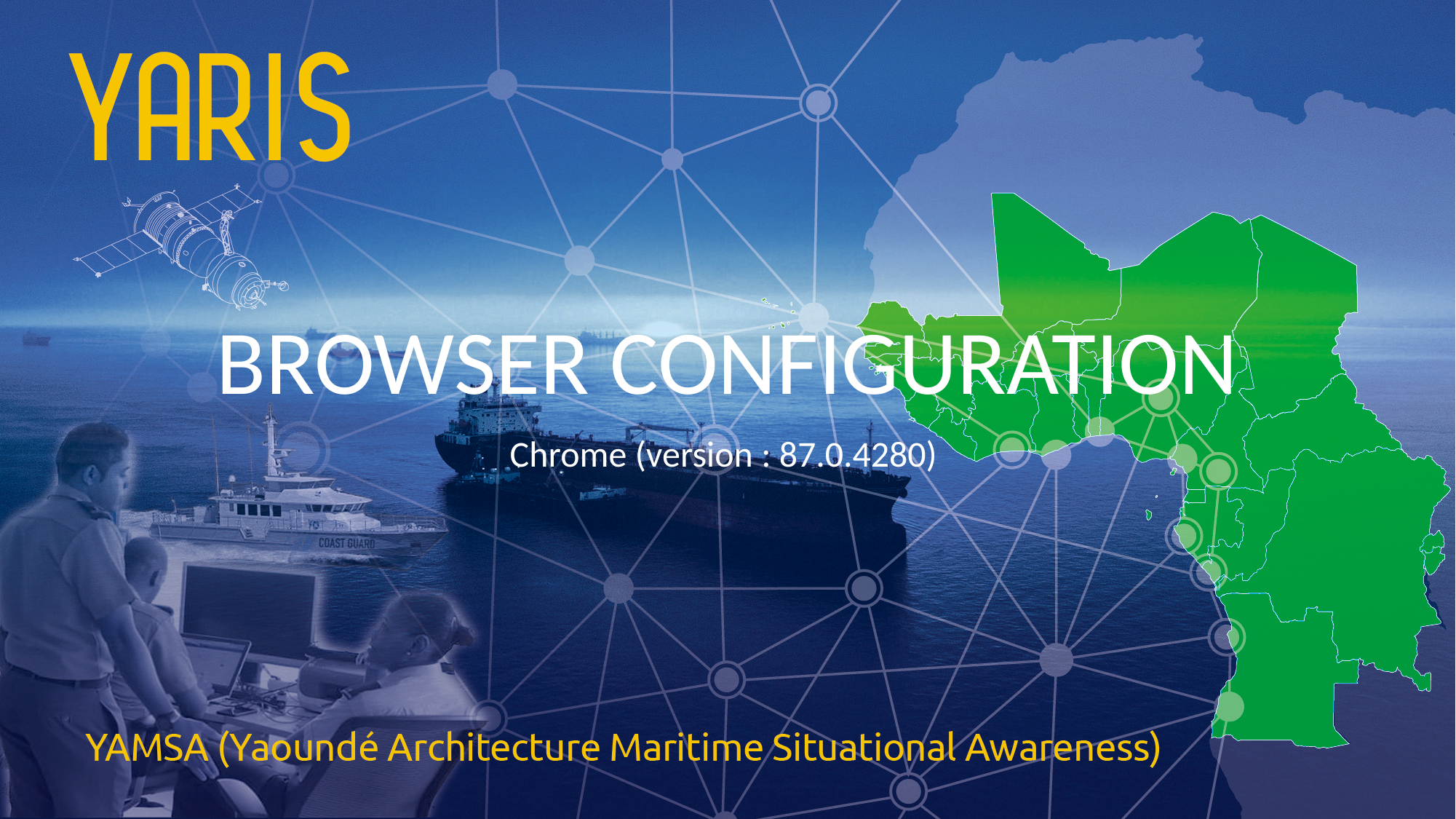

# BROWSER CONFIGURATION
Chrome (version : 87.0.4280)